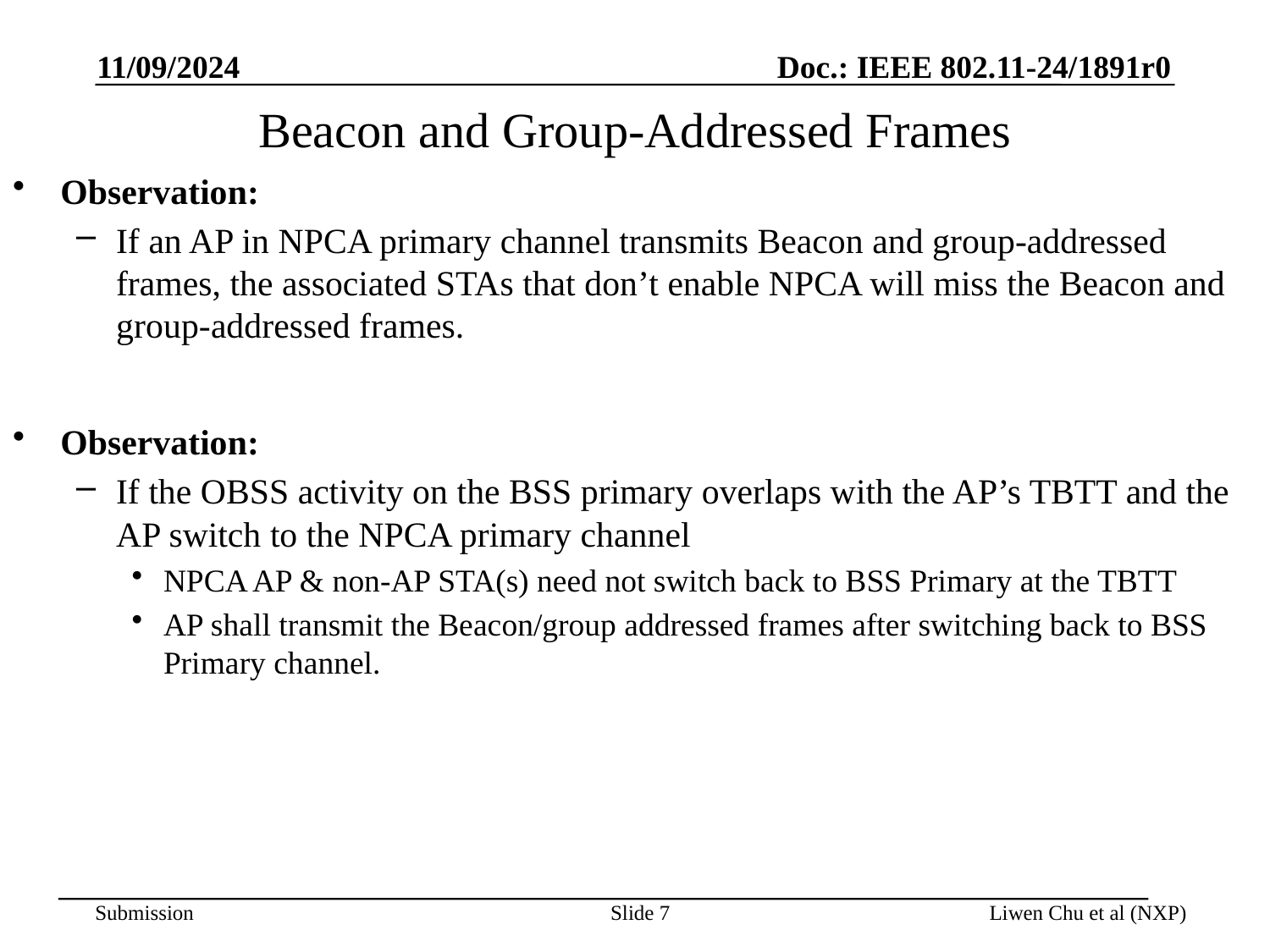

11/09/2024
# Beacon and Group-Addressed Frames
Observation:
If an AP in NPCA primary channel transmits Beacon and group-addressed frames, the associated STAs that don’t enable NPCA will miss the Beacon and group-addressed frames.

Observation:
If the OBSS activity on the BSS primary overlaps with the AP’s TBTT and the AP switch to the NPCA primary channel
NPCA AP & non-AP STA(s) need not switch back to BSS Primary at the TBTT
AP shall transmit the Beacon/group addressed frames after switching back to BSS Primary channel.

Slide 7
Liwen Chu et al (NXP)